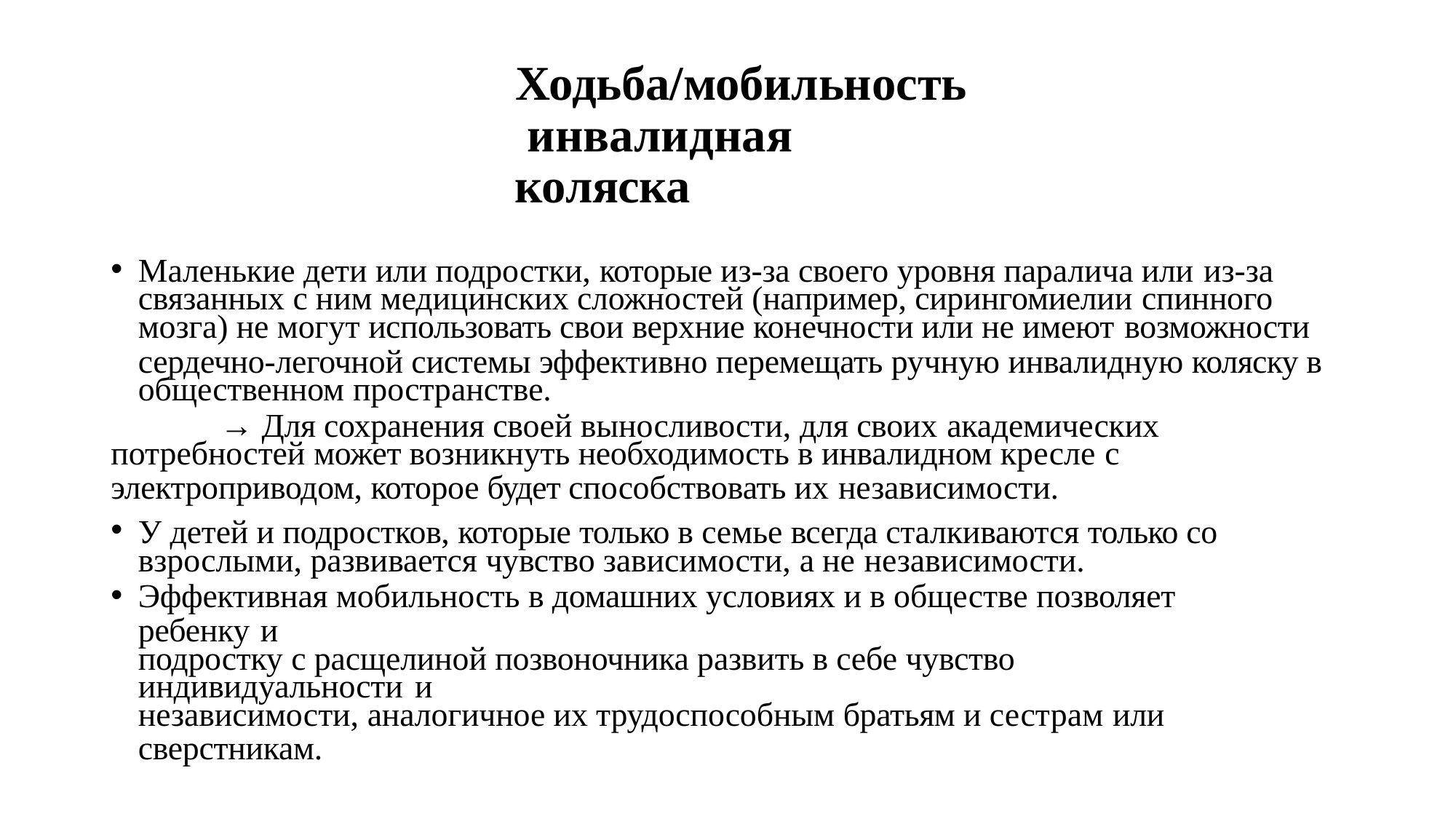

# Ходьба/мобильность  инвалидная коляска
Маленькие дети или подростки, которые из-за своего уровня паралича или из-за
связанных с ним медицинских сложностей (например, сирингомиелии спинного
мозга) не могут использовать свои верхние конечности или не имеют возможности
сердечно-легочной системы эффективно перемещать ручную инвалидную коляску в  общественном пространстве.
→ Для сохранения своей выносливости, для своих академических
потребностей может возникнуть необходимость в инвалидном кресле с
электроприводом, которое будет способствовать их независимости.
У детей и подростков, которые только в семье всегда сталкиваются только со  взрослыми, развивается чувство зависимости, а не независимости.
Эффективная мобильность в домашних условиях и в обществе позволяет ребенку и
подростку с расщелиной позвоночника развить в себе чувство индивидуальности и
независимости, аналогичное их трудоспособным братьям и сестрам или
сверстникам.